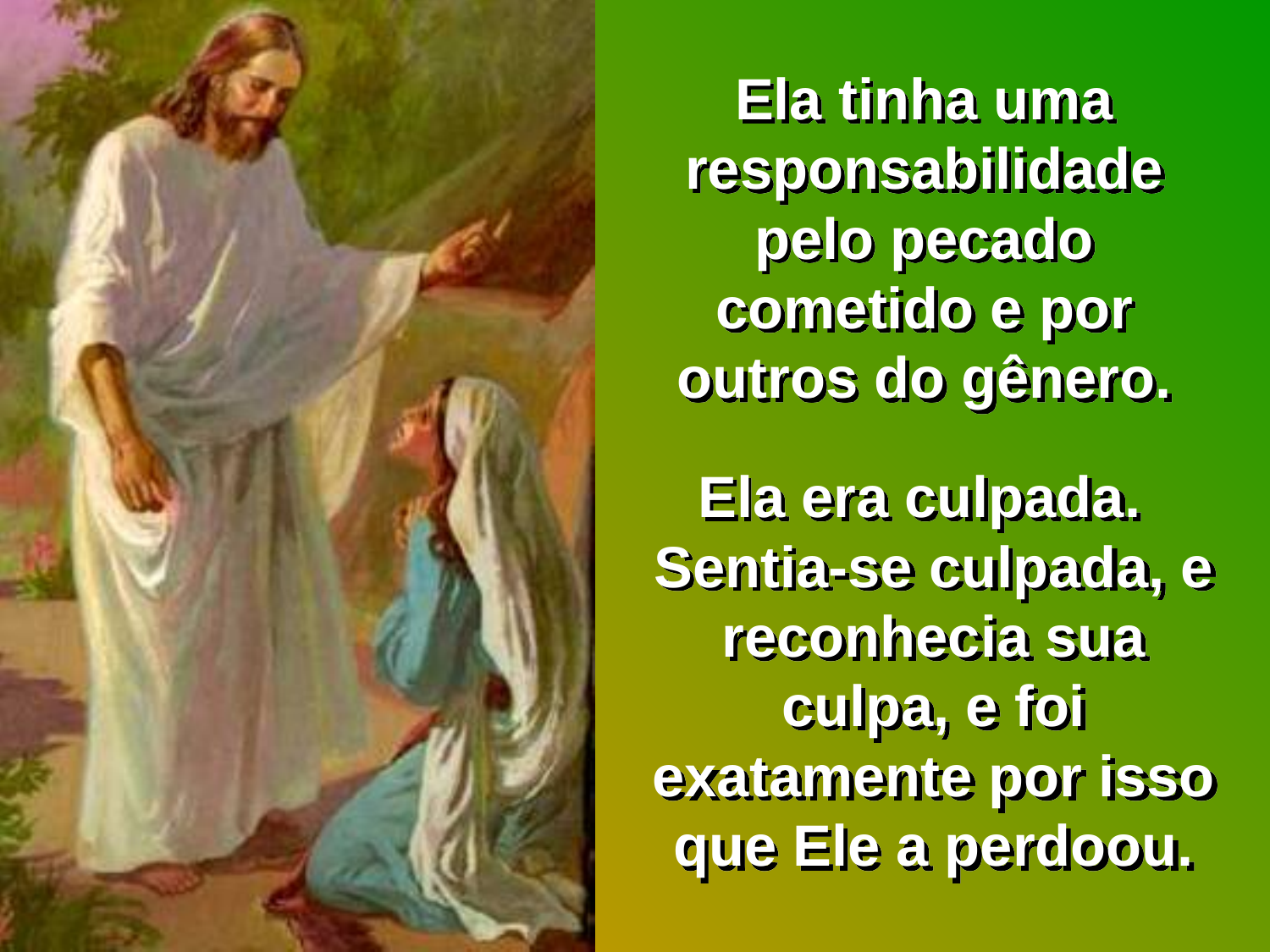

Ela tinha uma responsabilidade pelo pecado cometido e por outros do gênero.
Ela era culpada. Sentia-se culpada, e reconhecia sua culpa, e foi exatamente por isso que Ele a perdoou.